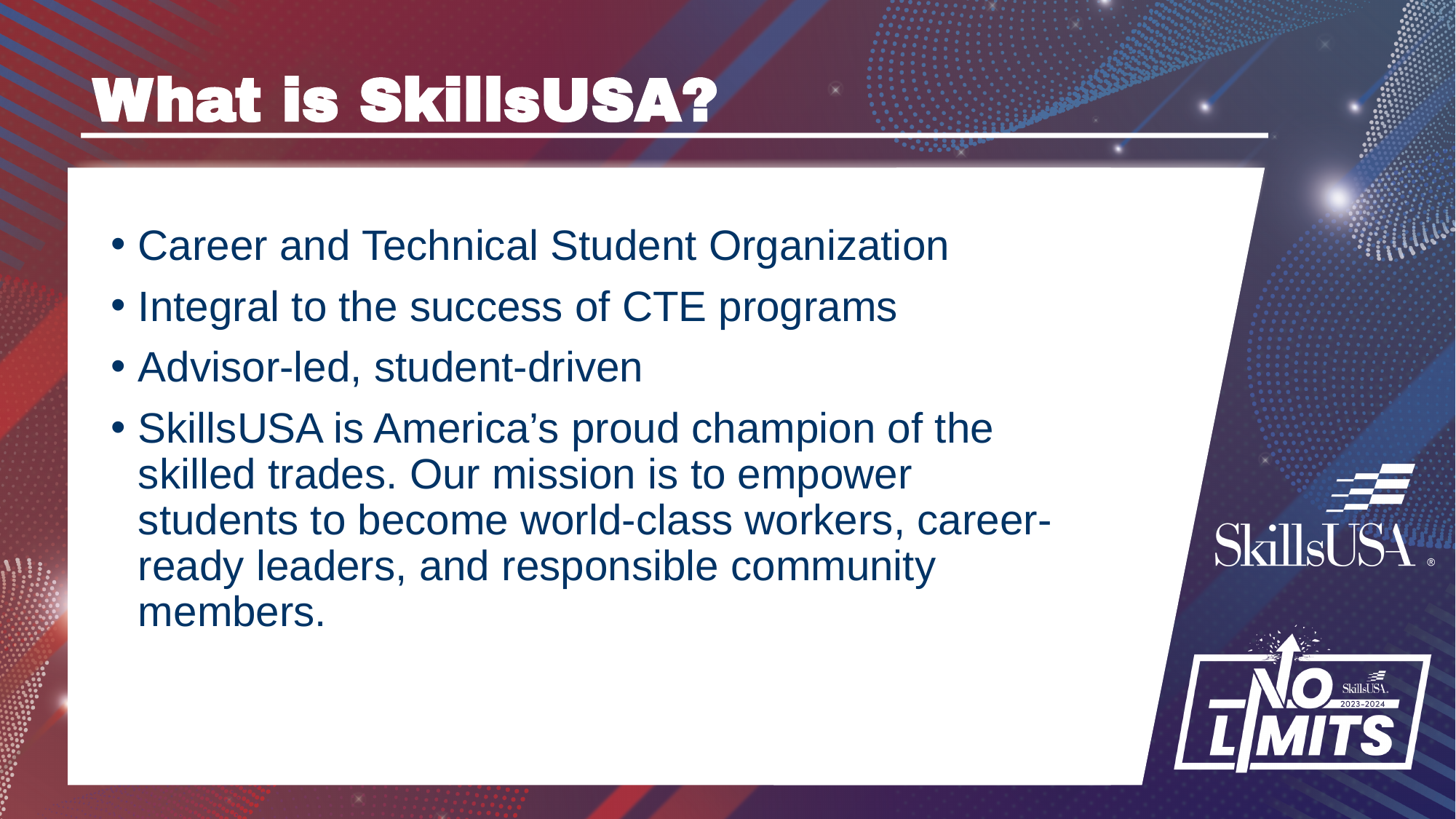

# What is SkillsUSA?
Career and Technical Student Organization
Integral to the success of CTE programs
Advisor-led, student-driven
SkillsUSA is America’s proud champion of the skilled trades. Our mission is to empower students to become world-class workers, career-ready leaders, and responsible community members.